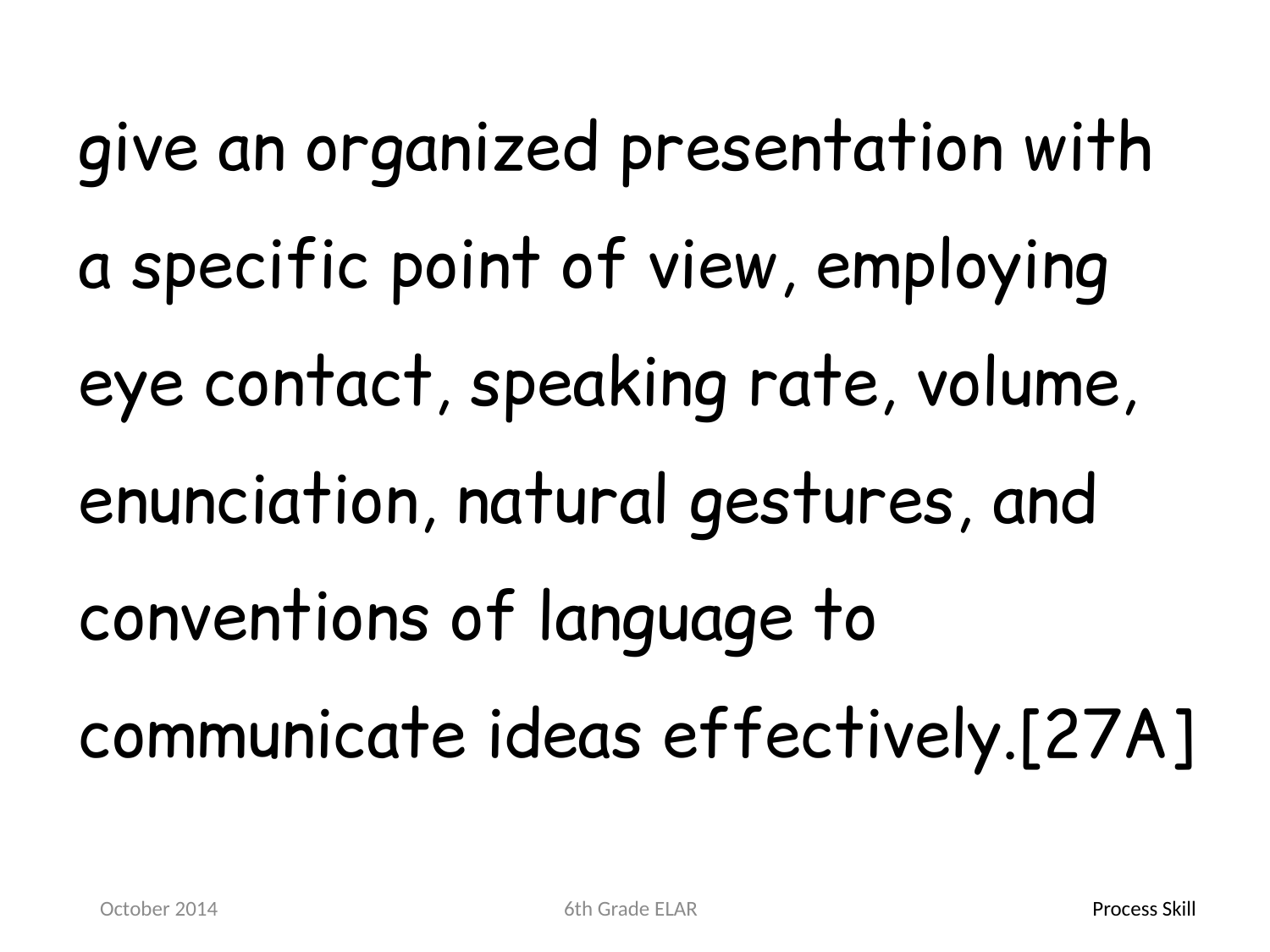

give an organized presentation with a specific point of view, employing eye contact, speaking rate, volume, enunciation, natural gestures, and conventions of language to communicate ideas effectively.[27A]
October 2014
6th Grade ELAR